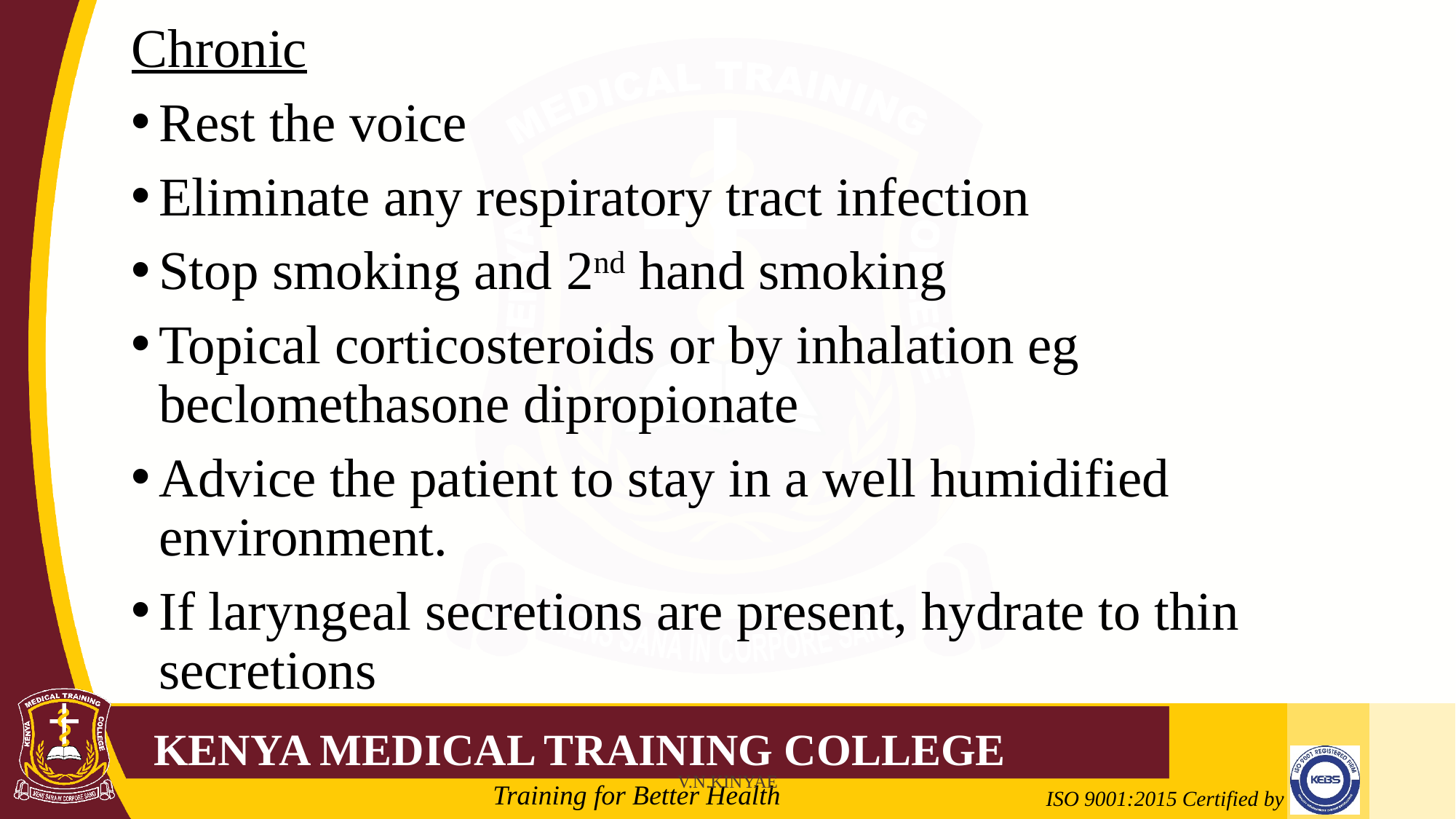

Chronic
Rest the voice
Eliminate any respiratory tract infection
Stop smoking and 2nd hand smoking
Topical corticosteroids or by inhalation eg beclomethasone dipropionate
Advice the patient to stay in a well humidified environment.
If laryngeal secretions are present, hydrate to thin secretions
V.N.KINYAE